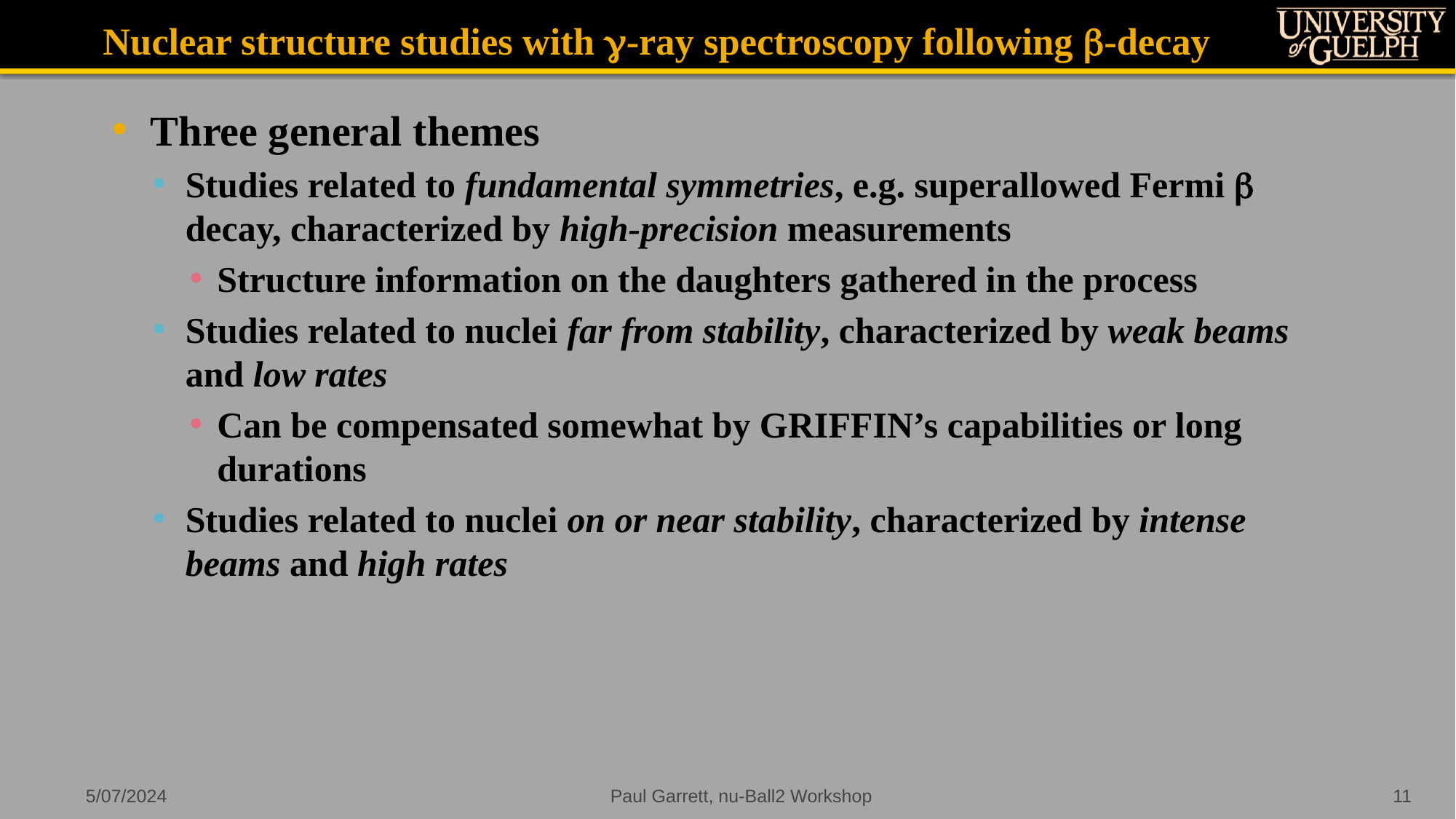

# Nuclear structure studies with γ-ray spectroscopy following β-decay
Three general themes
Studies related to fundamental symmetries, e.g. superallowed Fermi β decay, characterized by high-precision measurements
Structure information on the daughters gathered in the process
Studies related to nuclei far from stability, characterized by weak beams and low rates
Can be compensated somewhat by GRIFFIN’s capabilities or long durations
Studies related to nuclei on or near stability, characterized by intense beams and high rates
5/07/2024
Paul Garrett, nu-Ball2 Workshop
11